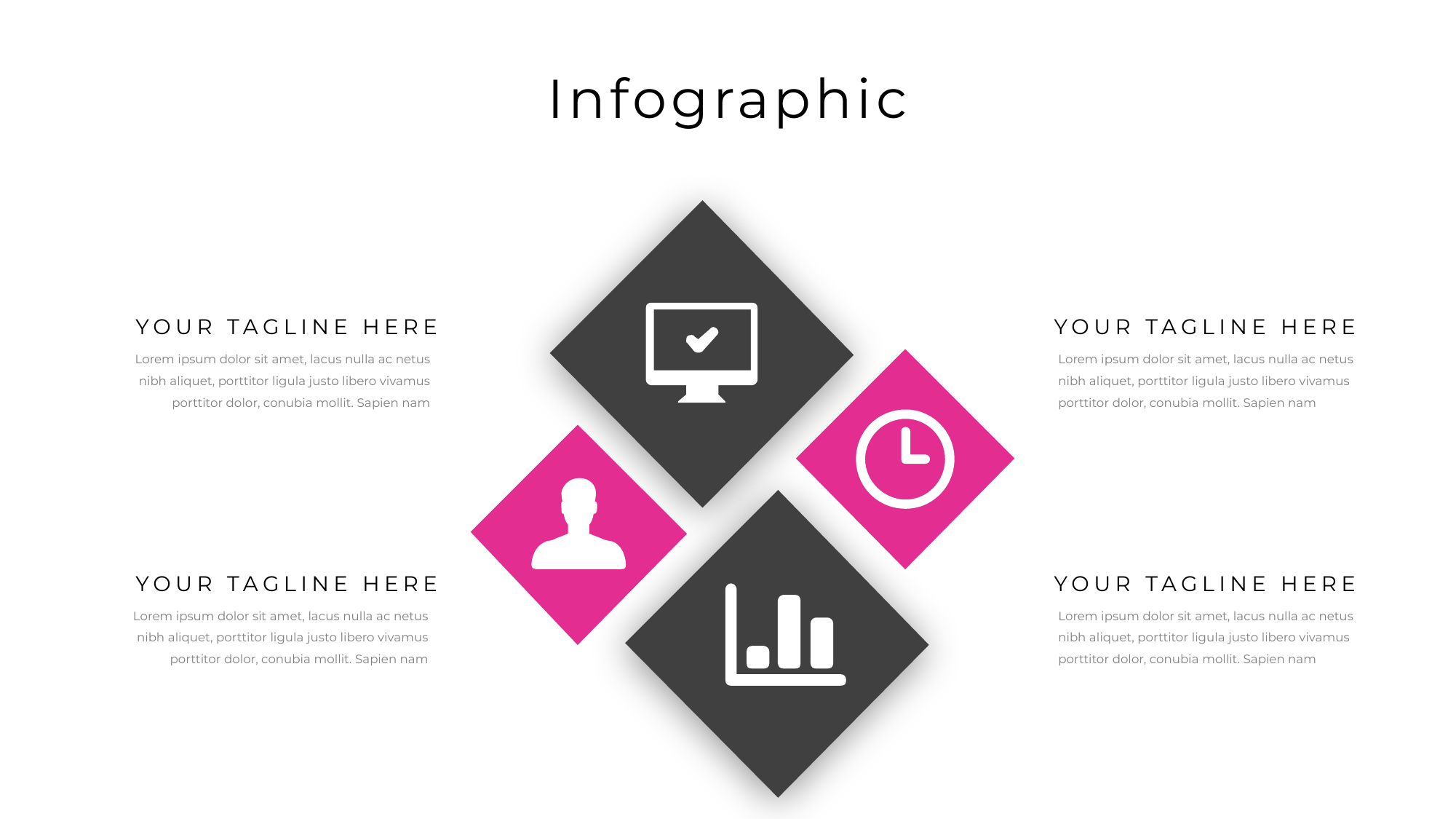

Infographic

YOUR TAGLINE HERE
YOUR TAGLINE HERE
Lorem ipsum dolor sit amet, lacus nulla ac netus nibh aliquet, porttitor ligula justo libero vivamus porttitor dolor, conubia mollit. Sapien nam
Lorem ipsum dolor sit amet, lacus nulla ac netus nibh aliquet, porttitor ligula justo libero vivamus porttitor dolor, conubia mollit. Sapien nam

YOUR TAGLINE HERE
YOUR TAGLINE HERE

Lorem ipsum dolor sit amet, lacus nulla ac netus nibh aliquet, porttitor ligula justo libero vivamus porttitor dolor, conubia mollit. Sapien nam
Lorem ipsum dolor sit amet, lacus nulla ac netus nibh aliquet, porttitor ligula justo libero vivamus porttitor dolor, conubia mollit. Sapien nam